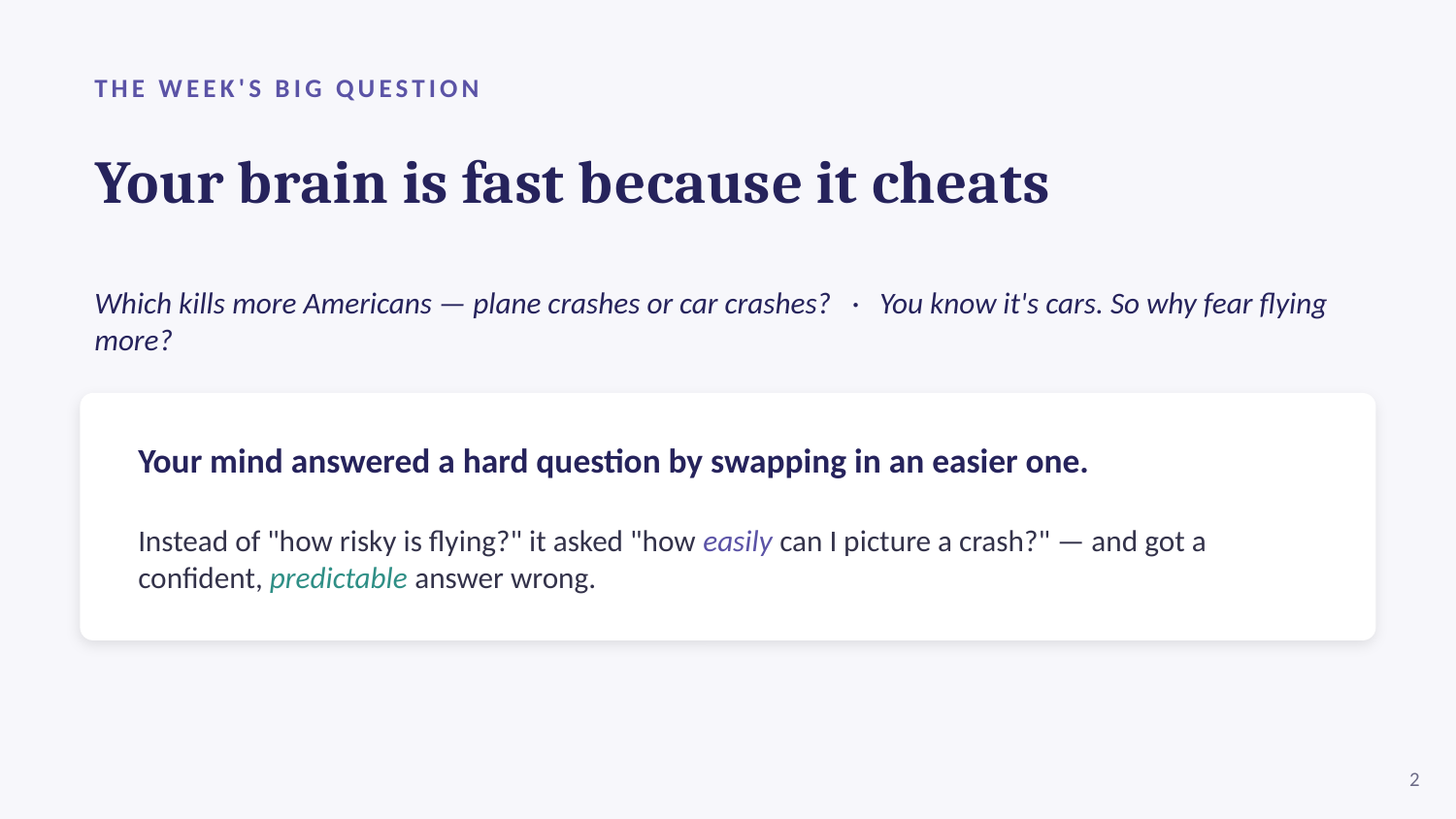

THE WEEK'S BIG QUESTION
Your brain is fast because it cheats
Which kills more Americans — plane crashes or car crashes?   ·   You know it's cars. So why fear flying more?

Your mind answered a hard question by swapping in an easier one.

Instead of "how risky is flying?" it asked "how easily can I picture a crash?" — and got a confident, predictable answer wrong.
2